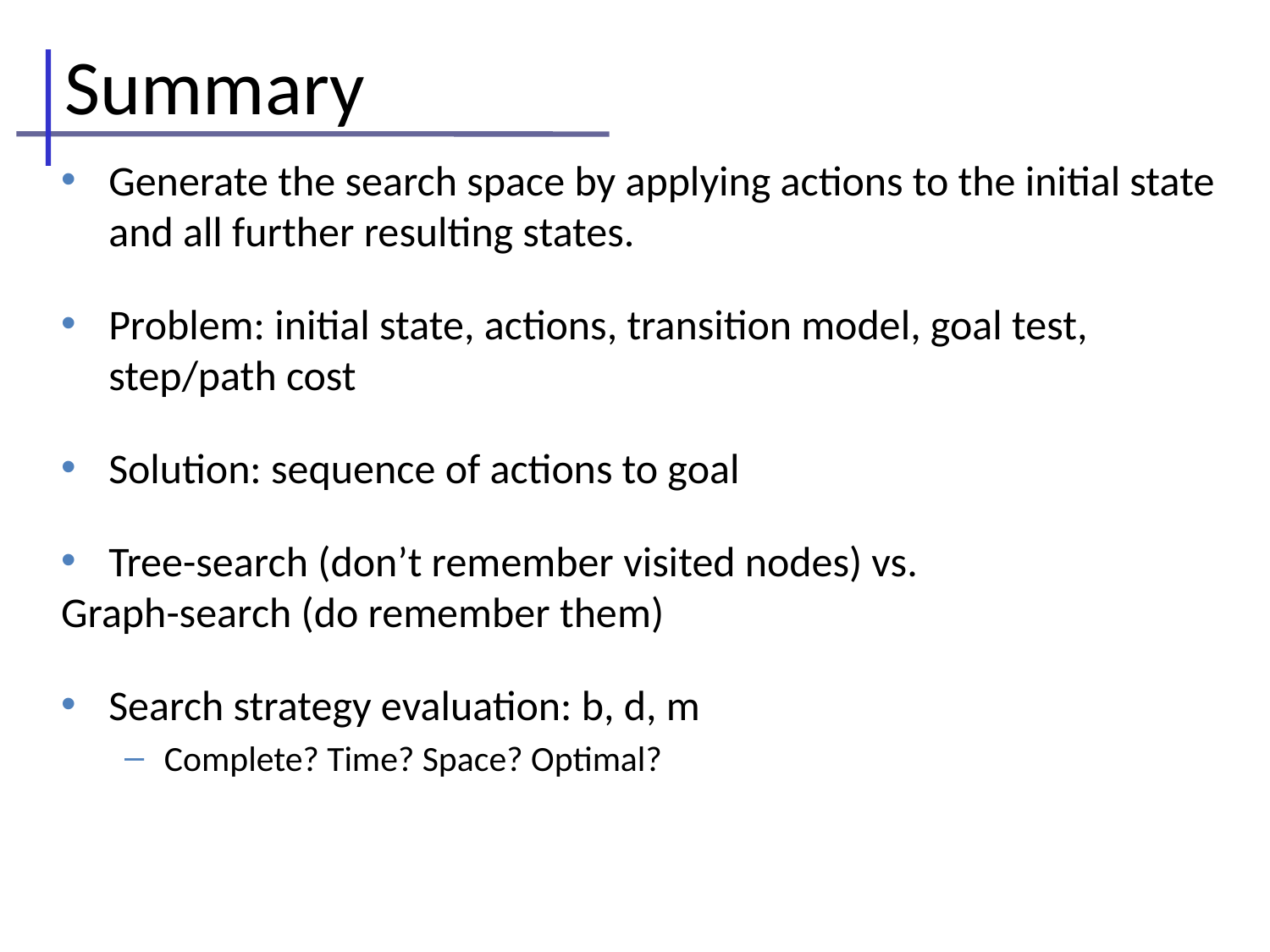

# Summary
Generate the search space by applying actions to the initial state and all further resulting states.
Problem: initial state, actions, transition model, goal test, step/path cost
Solution: sequence of actions to goal
Tree-search (don’t remember visited nodes) vs.
Graph-search (do remember them)
Search strategy evaluation: b, d, m
Complete? Time? Space? Optimal?